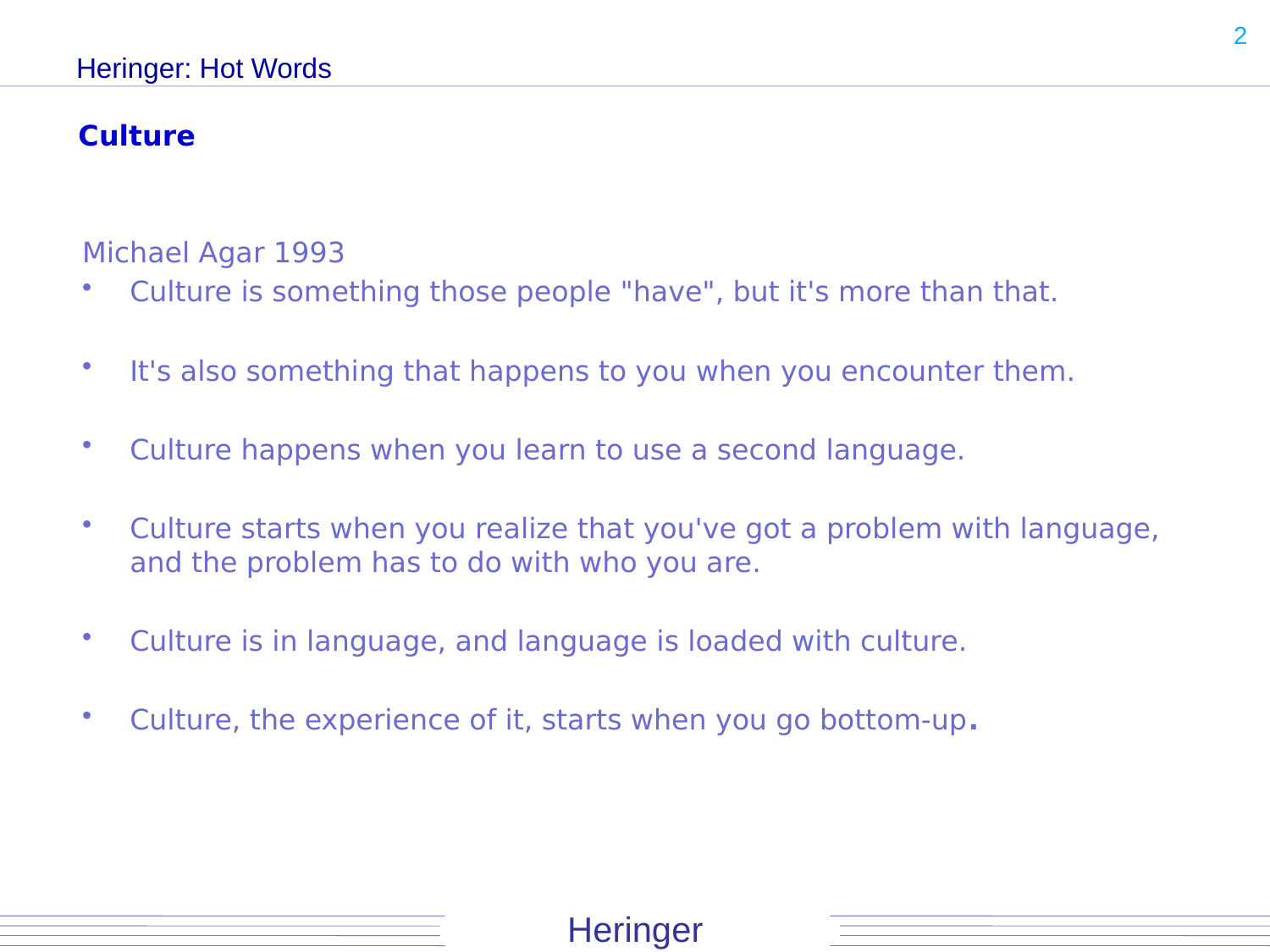

2
# Heringer: Hot Words

Culture
Michael Agar 1993
Culture is something those people "have", but it's more than that.

It's also something that happens to you when you encounter them.

Culture happens when you learn to use a second language.

Culture starts when you realize that you've got a problem with language, and the problem has to do with who you are.

Culture is in language, and language is loaded with culture.

Culture, the experience of it, starts when you go bottom-up.
Heringer

Heringer

Heringer